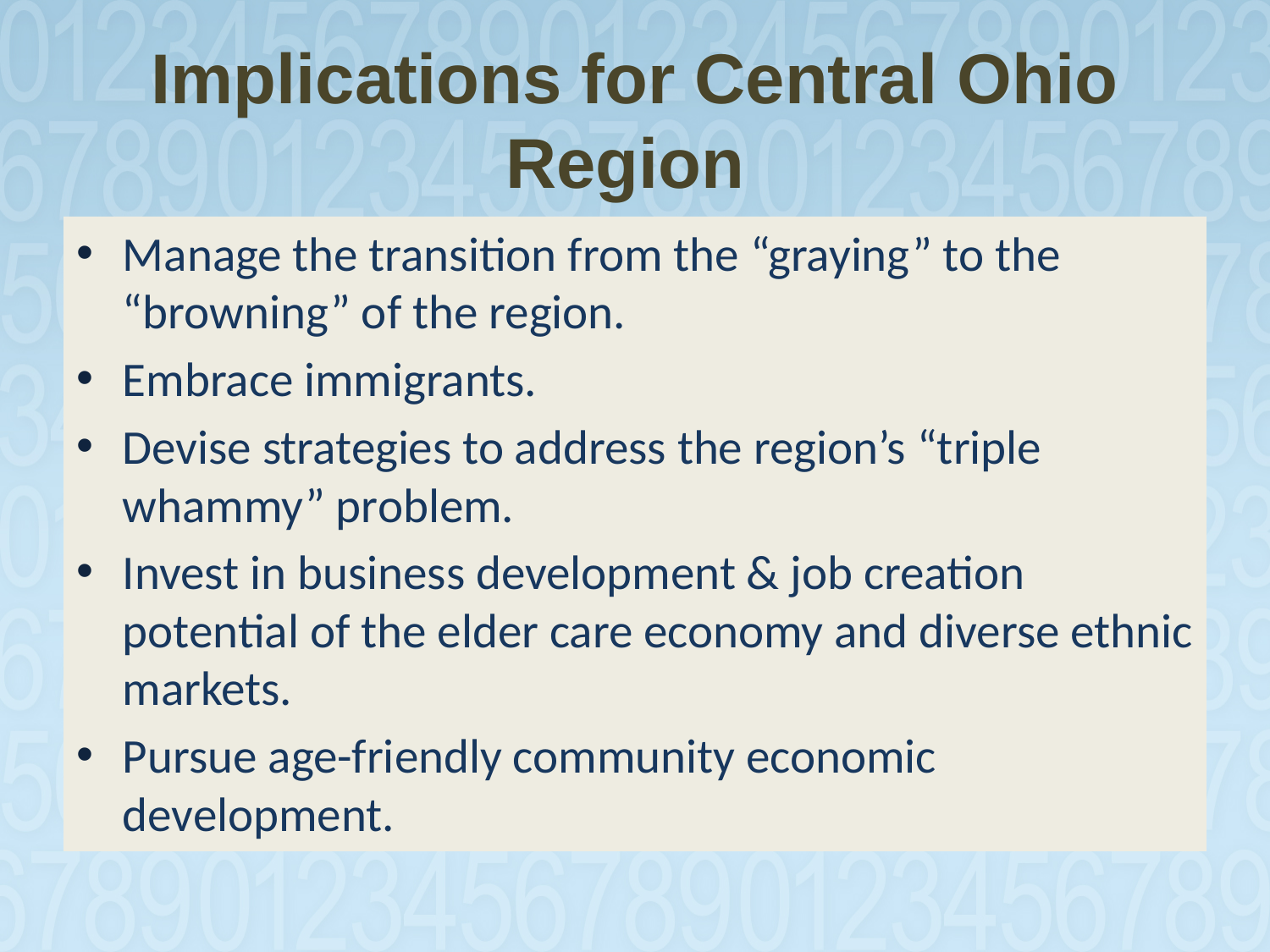

# Implications for Central Ohio Region
Manage the transition from the “graying” to the “browning” of the region.
Embrace immigrants.
Devise strategies to address the region’s “triple whammy” problem.
Invest in business development & job creation potential of the elder care economy and diverse ethnic markets.
Pursue age-friendly community economic development.